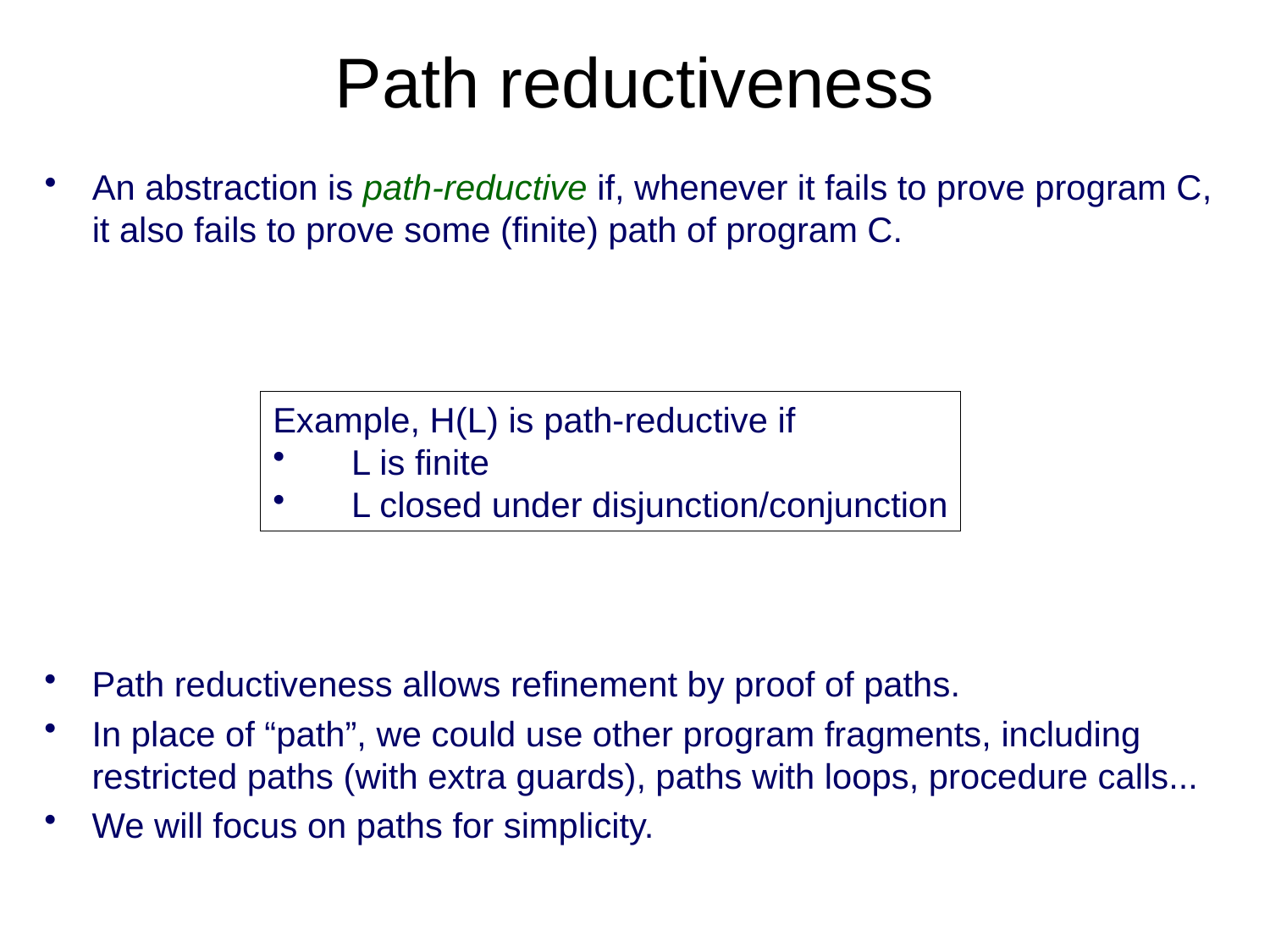

# Path reductiveness
An abstraction is path-reductive if, whenever it fails to prove program C, it also fails to prove some (finite) path of program C.
Example, H(L) is path-reductive if
     L is finite
     L closed under disjunction/conjunction
Path reductiveness allows refinement by proof of paths.
In place of “path”, we could use other program fragments, including restricted paths (with extra guards), paths with loops, procedure calls...
We will focus on paths for simplicity.